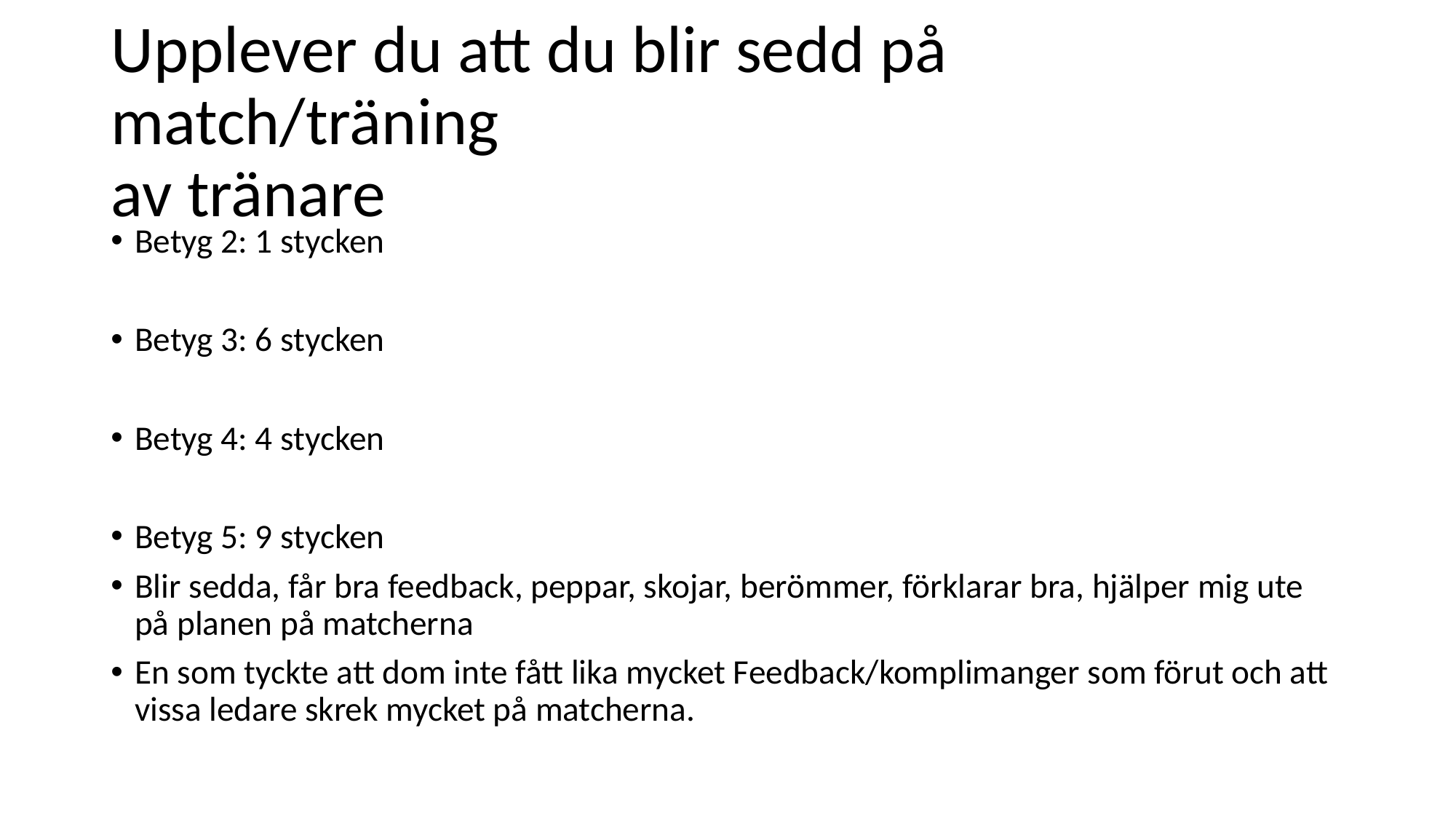

# Upplever du att du blir sedd på match/träning av tränare
Betyg 2: 1 stycken

Betyg 3: 6 stycken

Betyg 4: 4 stycken

Betyg 5: 9 stycken
Blir sedda, får bra feedback, peppar, skojar, berömmer, förklarar bra, hjälper mig ute på planen på matcherna
En som tyckte att dom inte fått lika mycket Feedback/komplimanger som förut och att vissa ledare skrek mycket på matcherna.